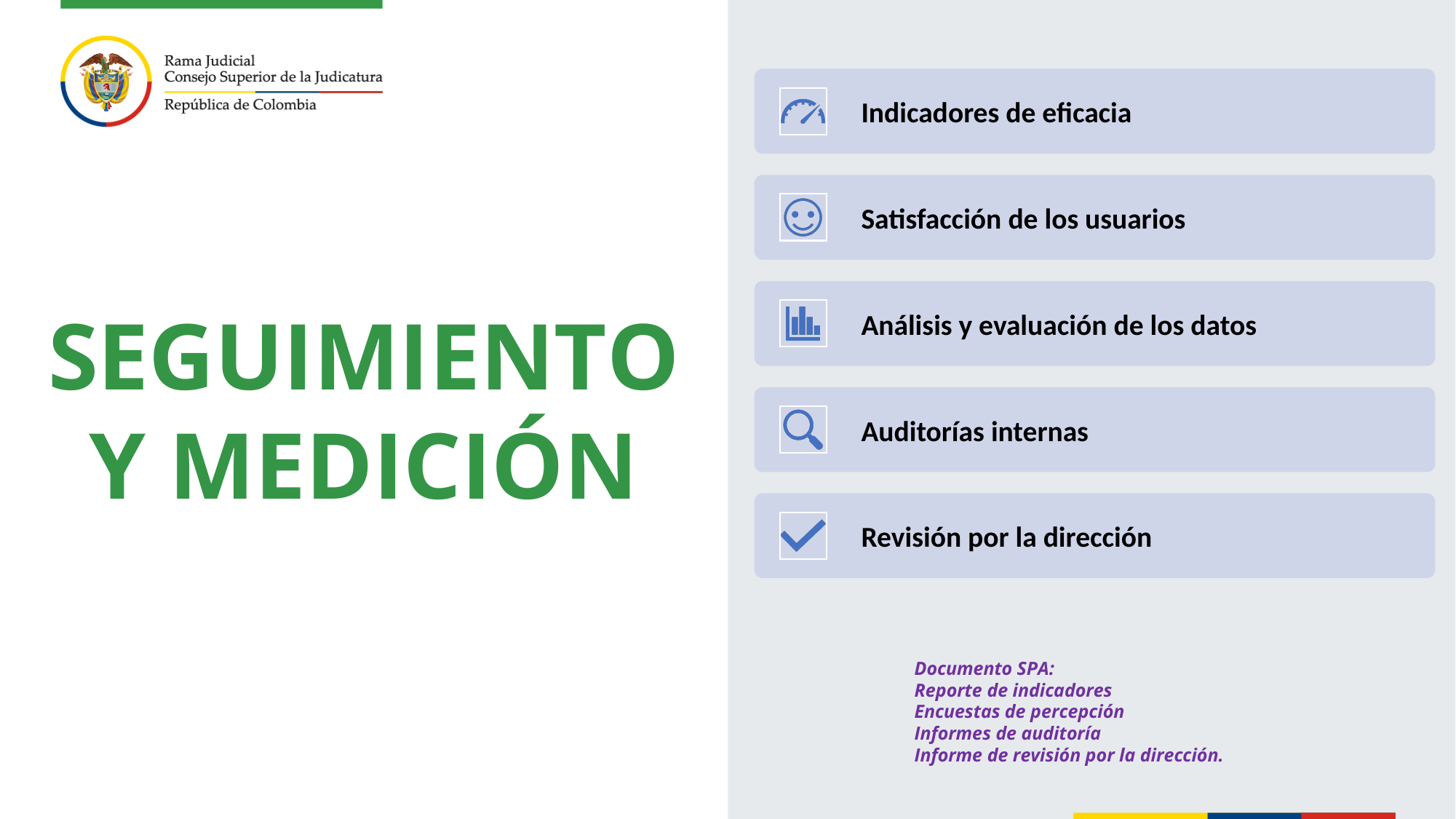

Indicadores de eficacia
Satisfacción de los usuarios
Análisis y evaluación de los datos
Auditorías internas
Revisión por la dirección
SEGUIMIENTO Y MEDICIÓN
Documento SPA:
Reporte de indicadores
Encuestas de percepción
Informes de auditoría
Informe de revisión por la dirección.